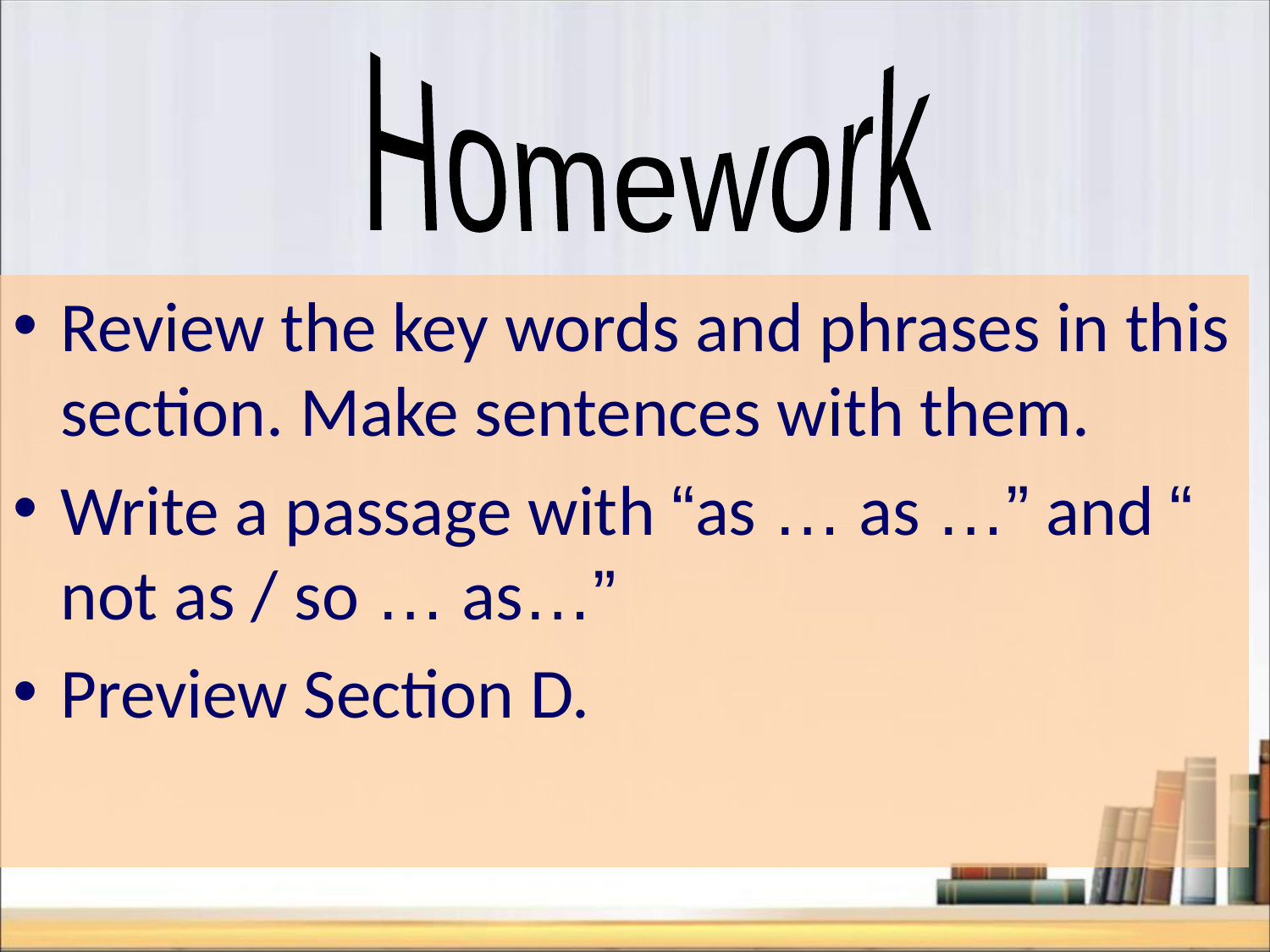

Homework
Review the key words and phrases in this section. Make sentences with them.
Write a passage with “as … as …” and “ not as / so … as…”
Preview Section D.